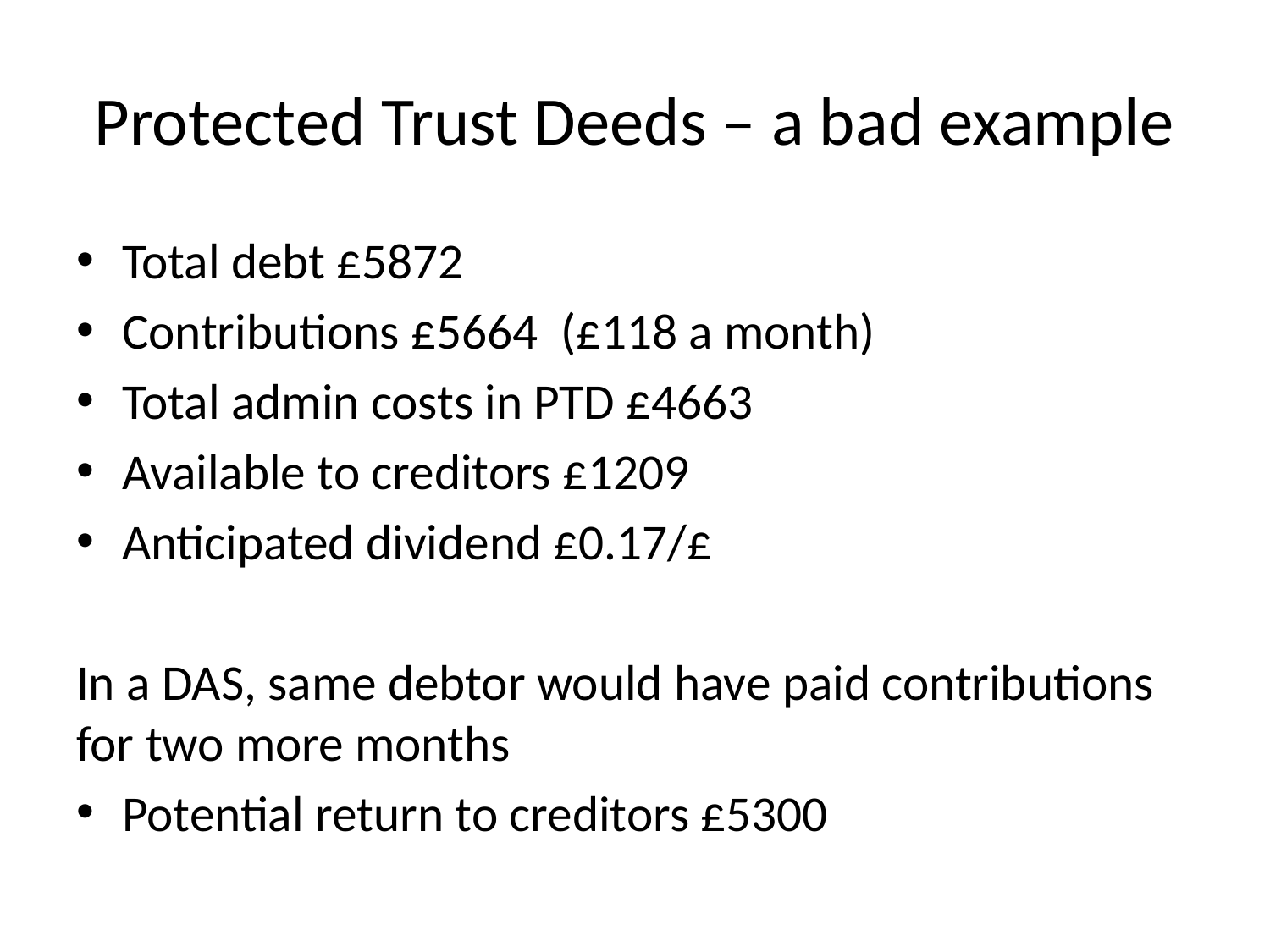

# Protected Trust Deeds – a bad example
Total debt £5872
Contributions £5664  (£118 a month)
Total admin costs in PTD £4663
Available to creditors £1209
Anticipated dividend £0.17/£

In a DAS, same debtor would have paid contributions for two more months
Potential return to creditors £5300